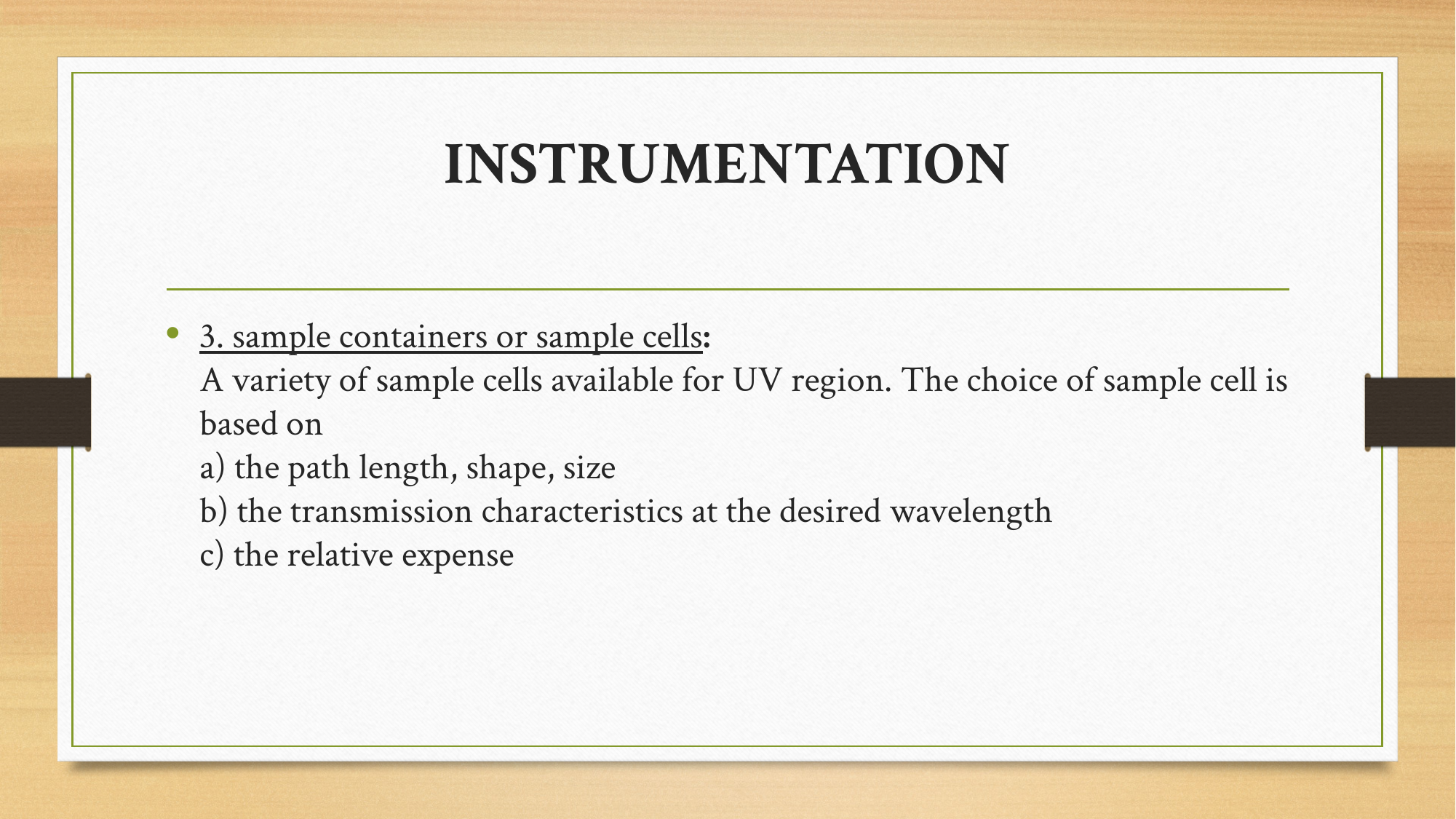

# INSTRUMENTATION
3. sample containers or sample cells:
A variety of sample cells available for UV region. The choice of sample cell is based on
a) the path length, shape, size
b) the transmission characteristics at the desired wavelength
c) the relative expense